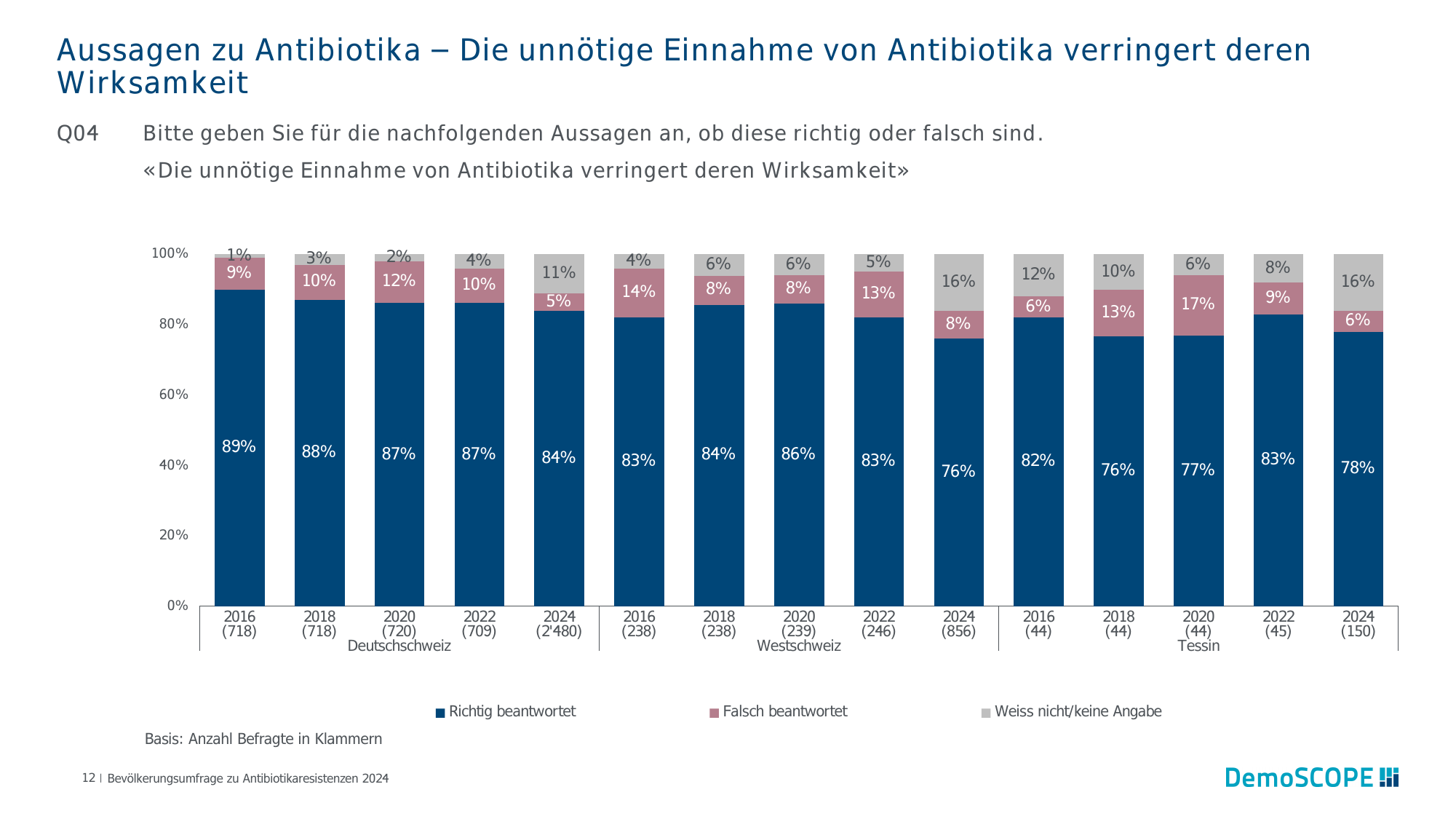

# Aussagen zu Antibiotika – Die unnötige Einnahme von Antibiotika verringert deren Wirksamkeit
Q04	Bitte geben Sie für die nachfolgenden Aussagen an, ob diese richtig oder falsch sind.
	«Die unnötige Einnahme von Antibiotika verringert deren Wirksamkeit»

### Chart

| Category | Richtig beantwortet | Falsch beantwortet | Weiss nicht/keine Angabe |
|---|---|---|---|
| 2016
(718) | 0.89 | 0.09 | 0.01 |
| 2018
(718) | 0.88 | 0.1 | 0.03 |
| 2020
(720) | 0.87 | 0.12 | 0.02 |
| 2022
(709) | 0.87 | 0.1 | 0.04 |
| 2024
(2'480) | 0.84 | 0.05 | 0.11 |
| 2016
(238) | 0.83 | 0.14 | 0.04 |
| 2018
(238) | 0.84 | 0.08 | 0.06 |
| 2020
(239) | 0.86 | 0.08 | 0.06 |
| 2022
(246) | 0.83 | 0.13 | 0.05 |
| 2024
(856) | 0.76 | 0.08 | 0.16 |
| 2016
(44) | 0.82 | 0.06 | 0.12 |
| 2018
(44) | 0.76 | 0.13 | 0.1 |
| 2020
(44) | 0.77 | 0.17 | 0.06 |
| 2022
(45) | 0.83 | 0.09 | 0.08 |
| 2024
(150) | 0.78 | 0.06 | 0.16 |
Basis: Anzahl Befragte in Klammern
12 |
Bevölkerungsumfrage zu Antibiotikaresistenzen 2024